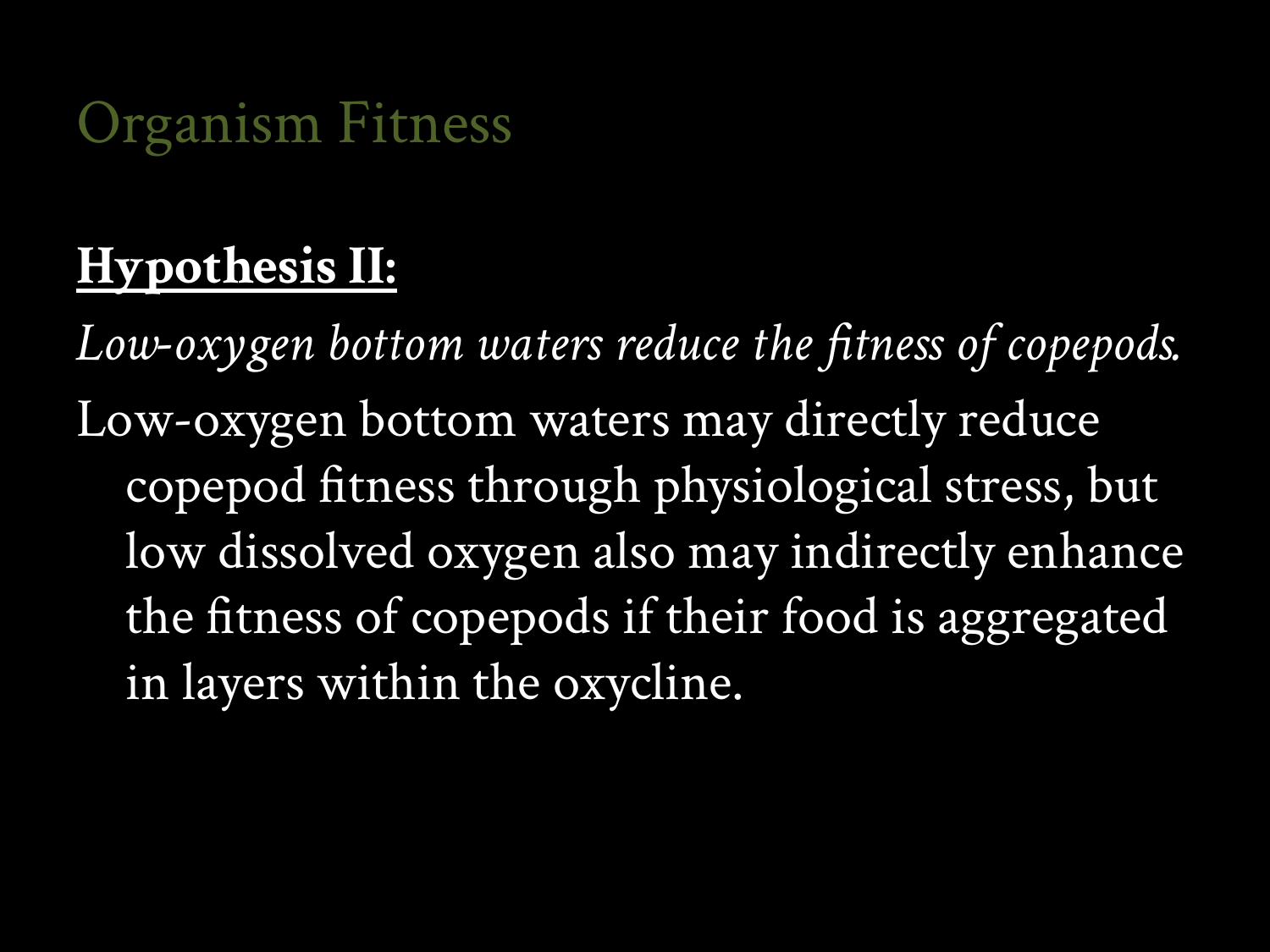

# Organism Fitness
Hypothesis II:
Low-oxygen bottom waters reduce the fitness of copepods.
Low-oxygen bottom waters may directly reduce copepod fitness through physiological stress, but low dissolved oxygen also may indirectly enhance the fitness of copepods if their food is aggregated in layers within the oxycline.